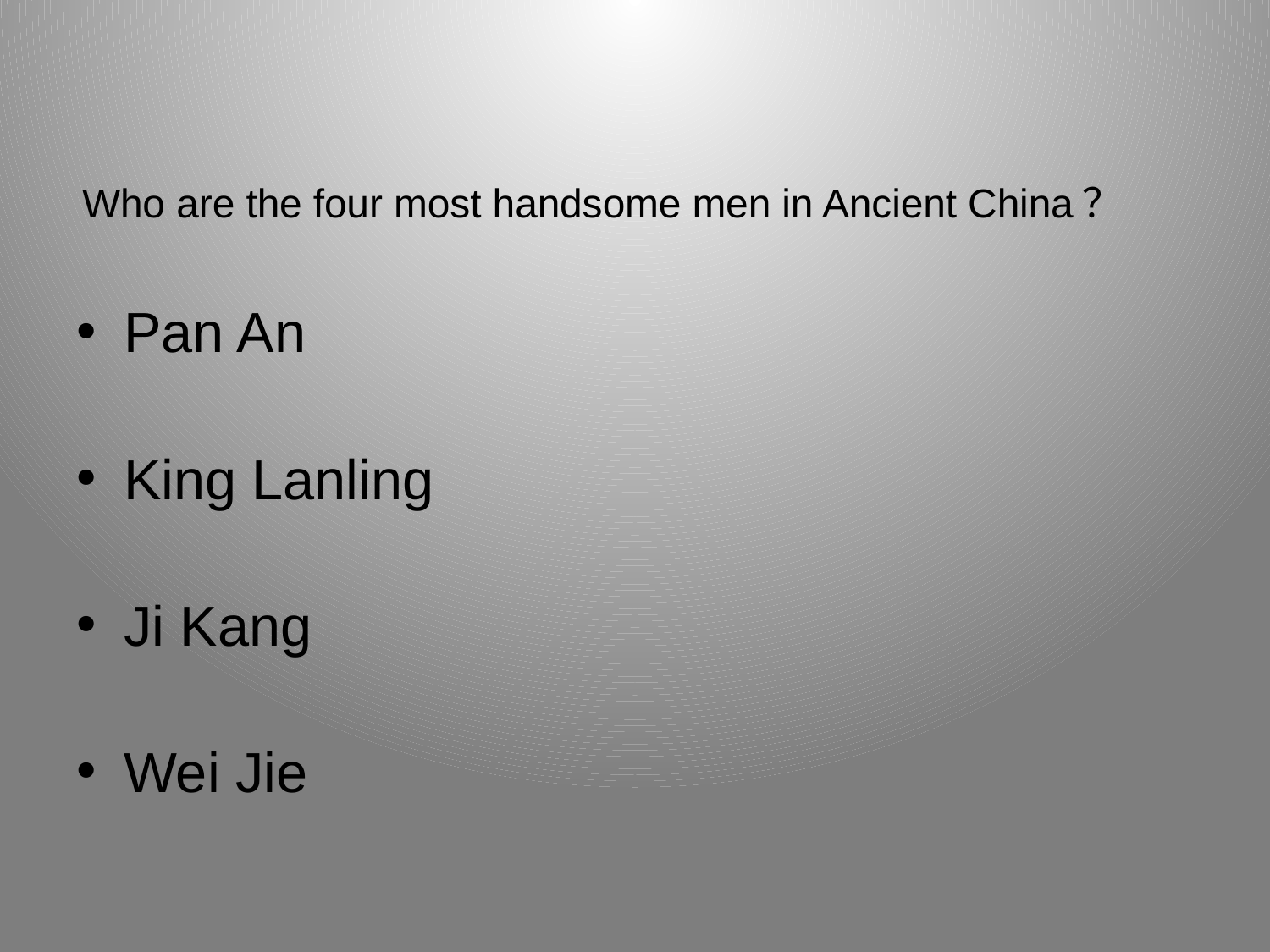

# Who are the four most handsome men in Ancient China？
Pan An
King Lanling
Ji Kang
Wei Jie